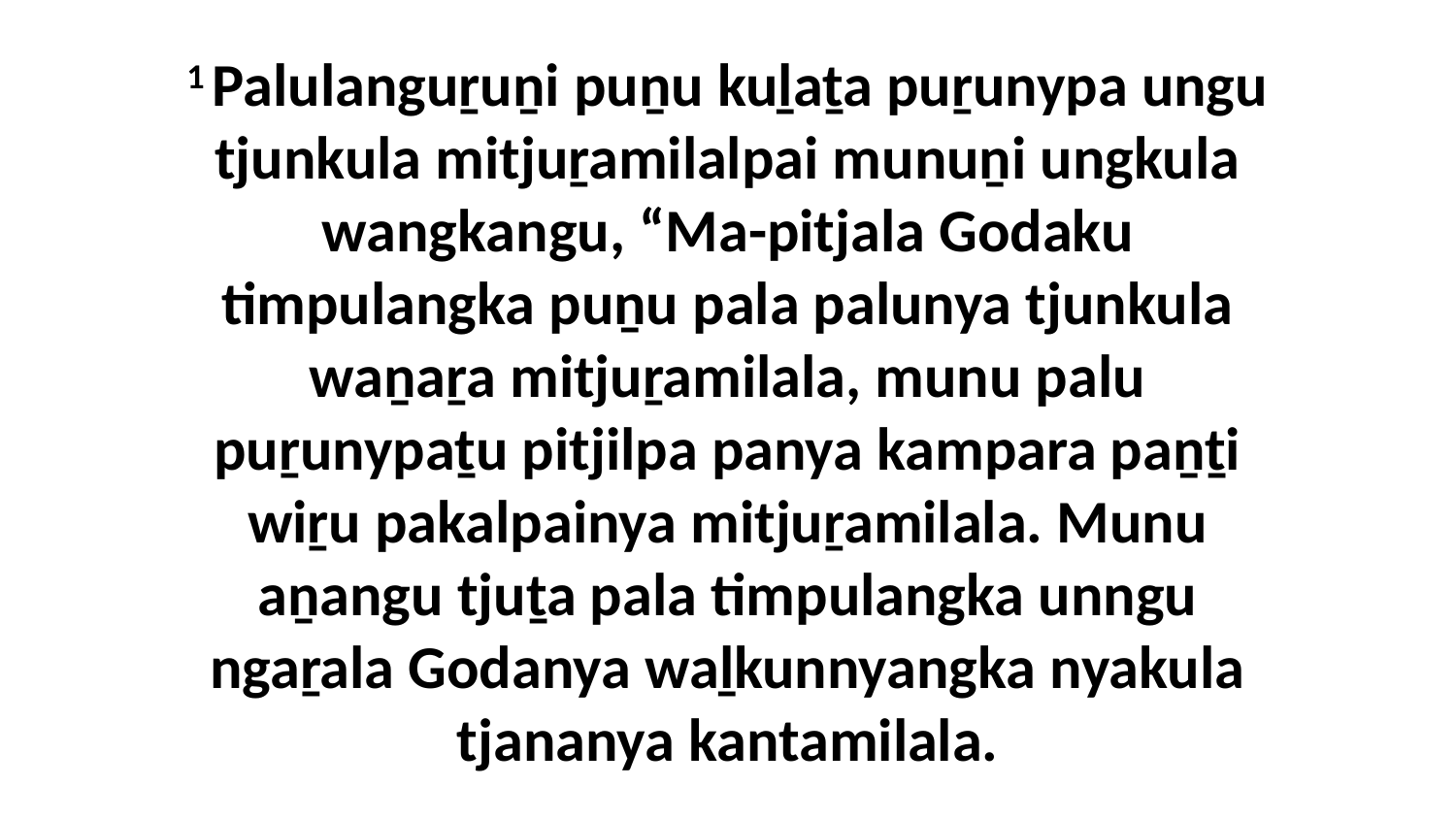

1 Palulanguṟuṉi puṉu kuḻaṯa puṟunypa ungu tjunkula mitjuṟamilalpai munuṉi ungkula wangkangu, “Ma-pitjala Godaku timpulangka puṉu pala palunya tjunkula waṉaṟa mitjuṟamilala, munu palu puṟunypaṯu pitjilpa panya kampara paṉṯi wiṟu pakalpainya mitjuṟamilala. Munu aṉangu tjuṯa pala timpulangka unngu ngaṟala Godanya waḻkunnyangka nyakula tjananya kantamilala.